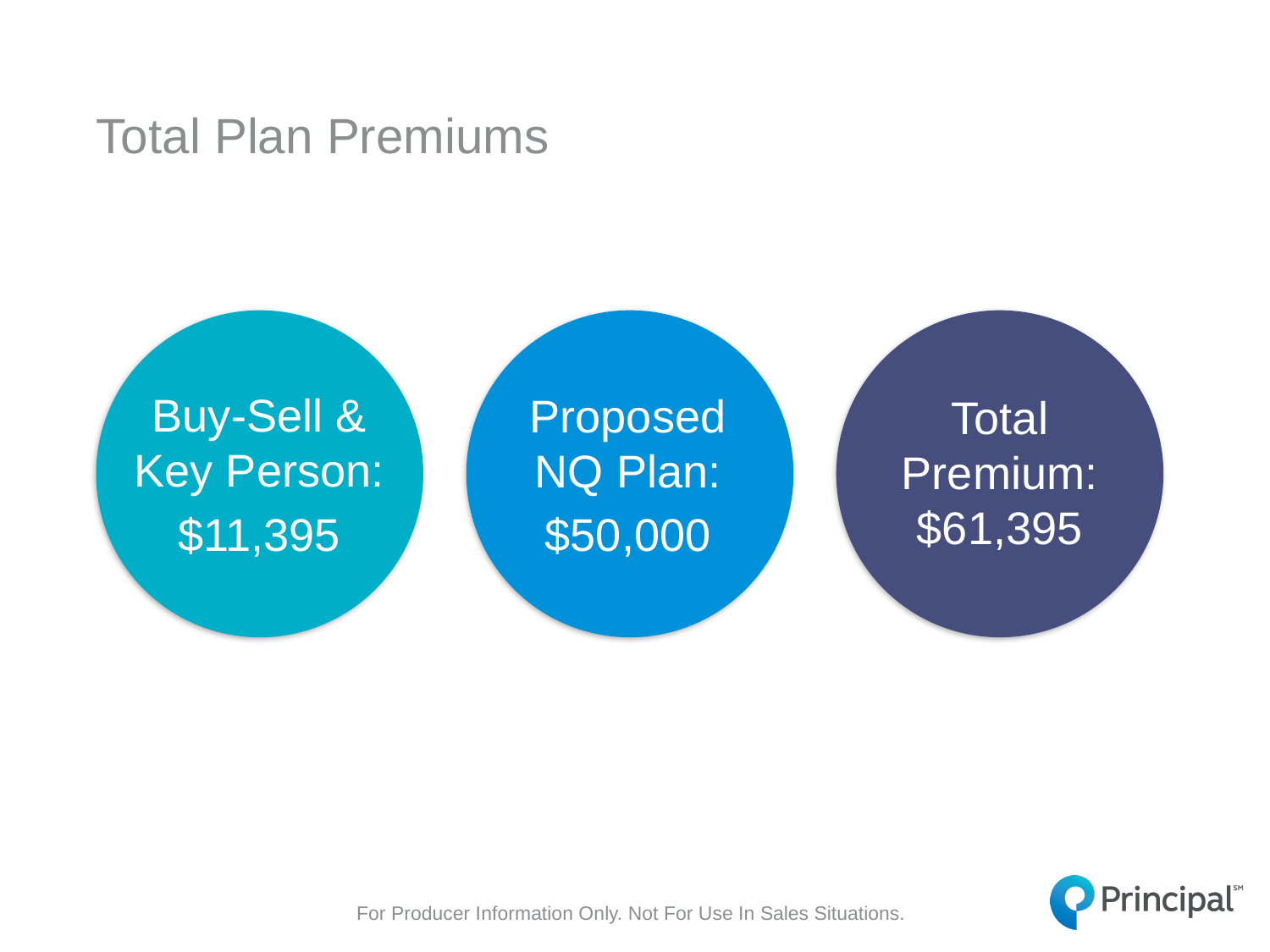

Total Plan Premiums
Proposed NQ Plan:
$50,000
Buy-Sell & Key Person:
$11,395

Total Premium: $61,395
For Producer Information Only. Not For Use In Sales Situations.